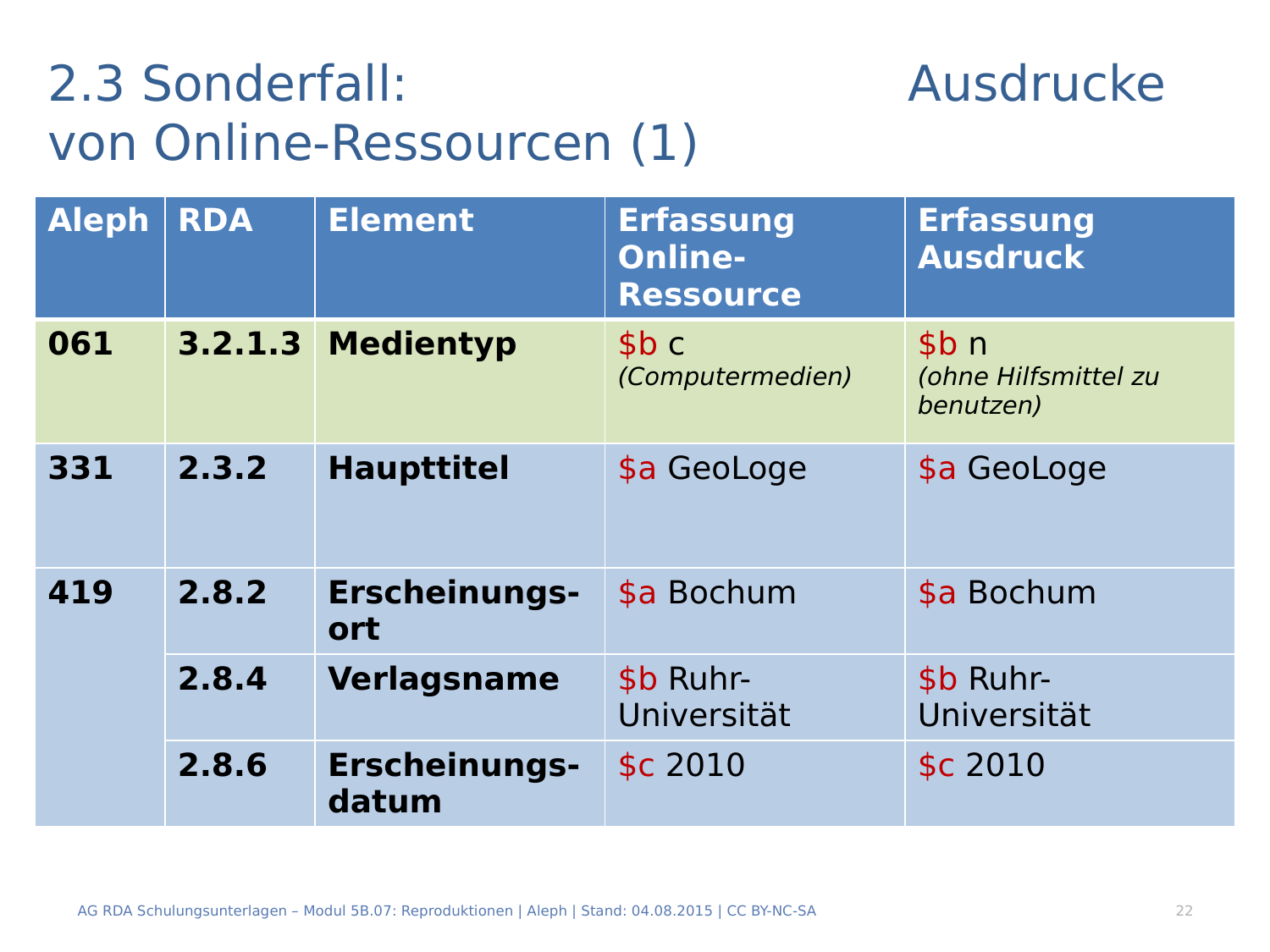

# 2.3 Sonderfall:                                Ausdrucke von Online-Ressourcen (1)

| Aleph | RDA | Element | Erfassung Online-Ressource | Erfassung Ausdruck |
| --- | --- | --- | --- | --- |
| 061 | 3.2.1.3 | Medientyp | $b c (Computermedien) | $b n (ohne Hilfsmittel zu benutzen) |
| 331 | 2.3.2 | Haupttitel | $a GeoLoge | $a GeoLoge |
| 419 | 2.8.2 | Erscheinungs-ort | $a Bochum | $a Bochum |
|  | 2.8.4 | Verlagsname | $b Ruhr-Universität | $b Ruhr-Universität |
|  | 2.8.6 | Erscheinungs-datum | $c 2010 | $c 2010 |
AG RDA Schulungsunterlagen – Modul 5B.07: Reproduktionen | Aleph | Stand: 04.08.2015 | CC BY-NC-SA
22